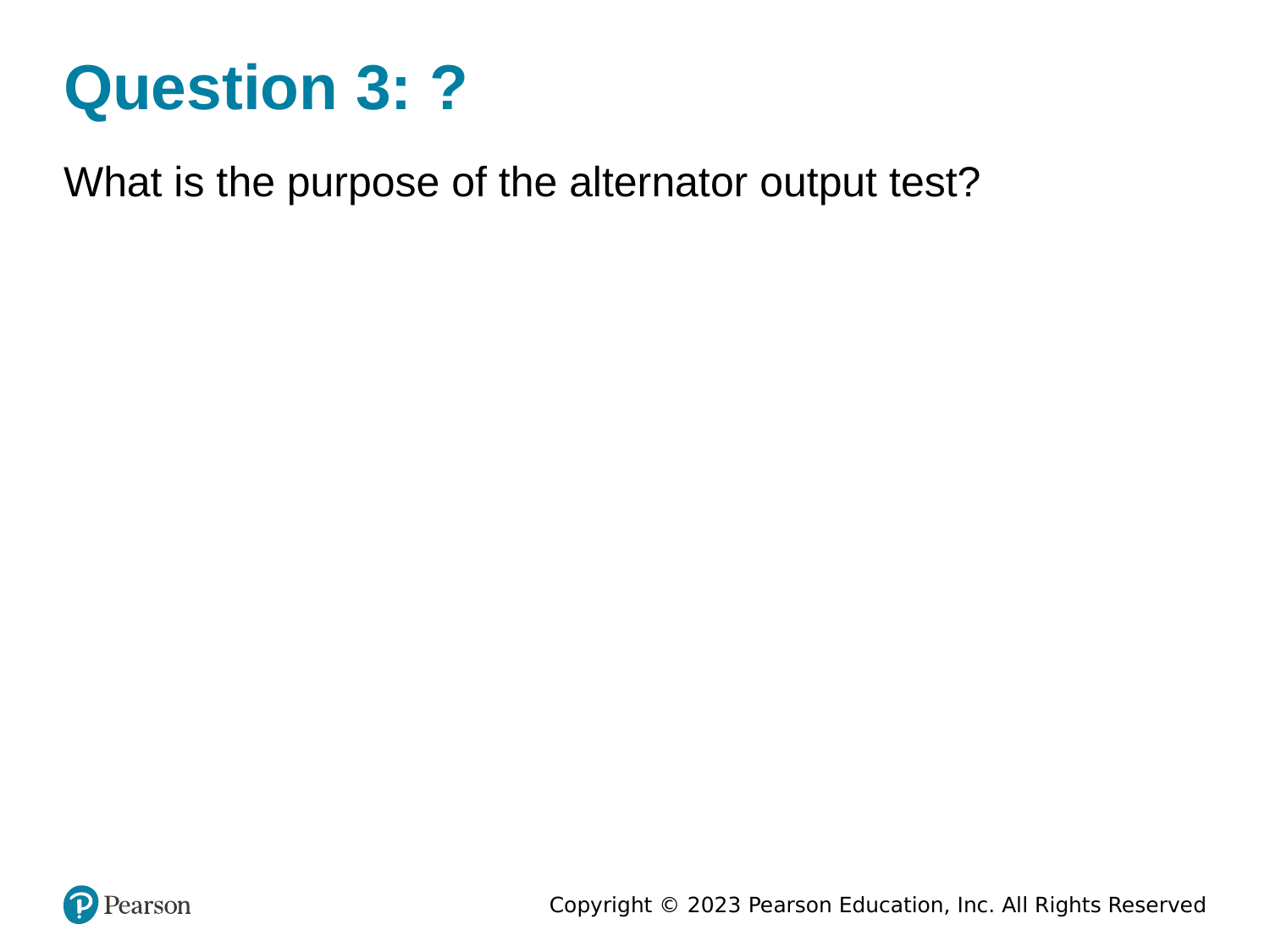

# Question 3: ?
What is the purpose of the alternator output test?